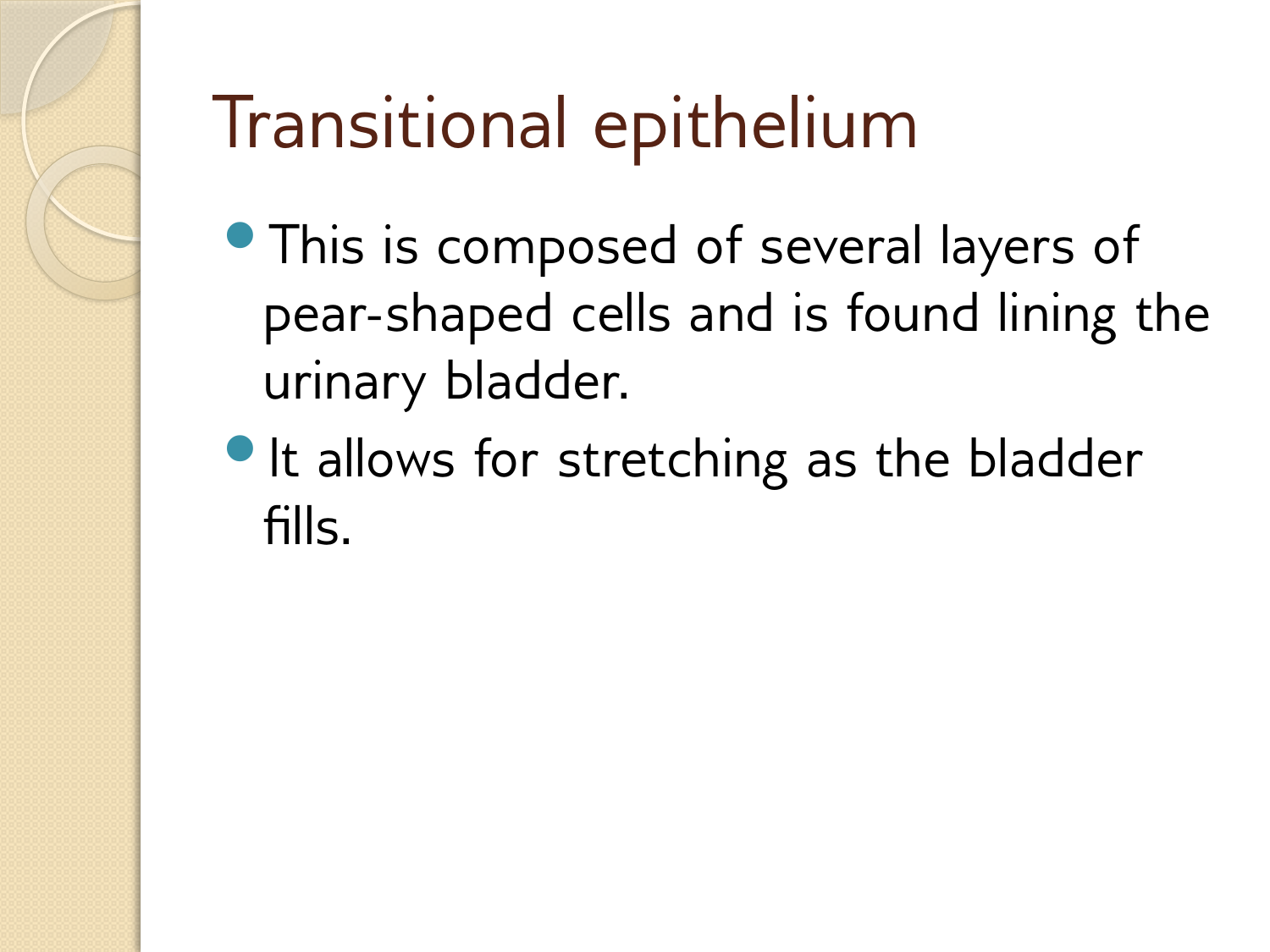

# Transitional epithelium
This is composed of several layers of pear-shaped cells and is found lining the urinary bladder.
It allows for stretching as the bladder fills.